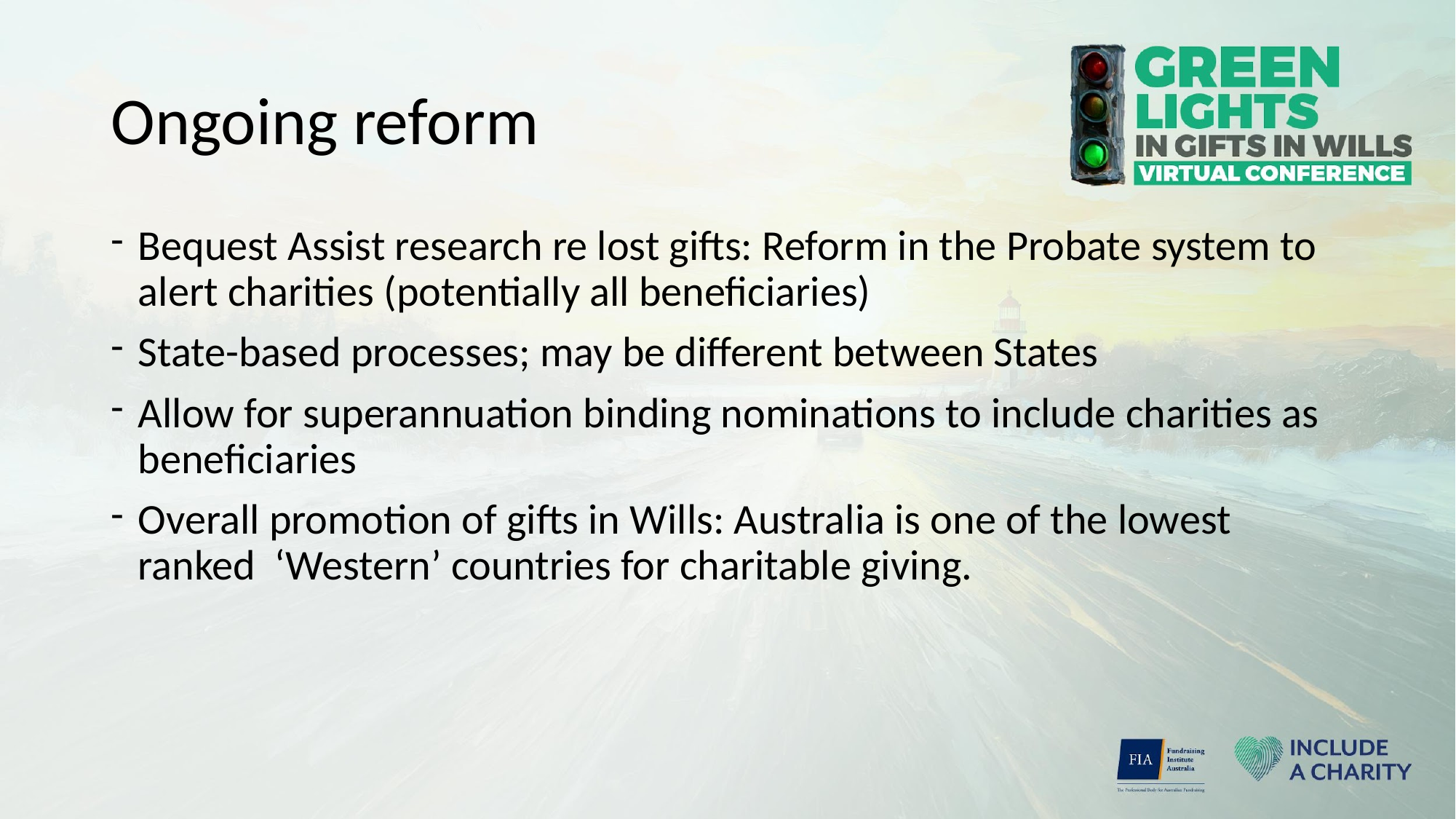

# Ongoing reform
Bequest Assist research re lost gifts: Reform in the Probate system to alert charities (potentially all beneficiaries)
State-based processes; may be different between States
Allow for superannuation binding nominations to include charities as beneficiaries
Overall promotion of gifts in Wills: Australia is one of the lowest ranked  ‘Western’ countries for charitable giving.